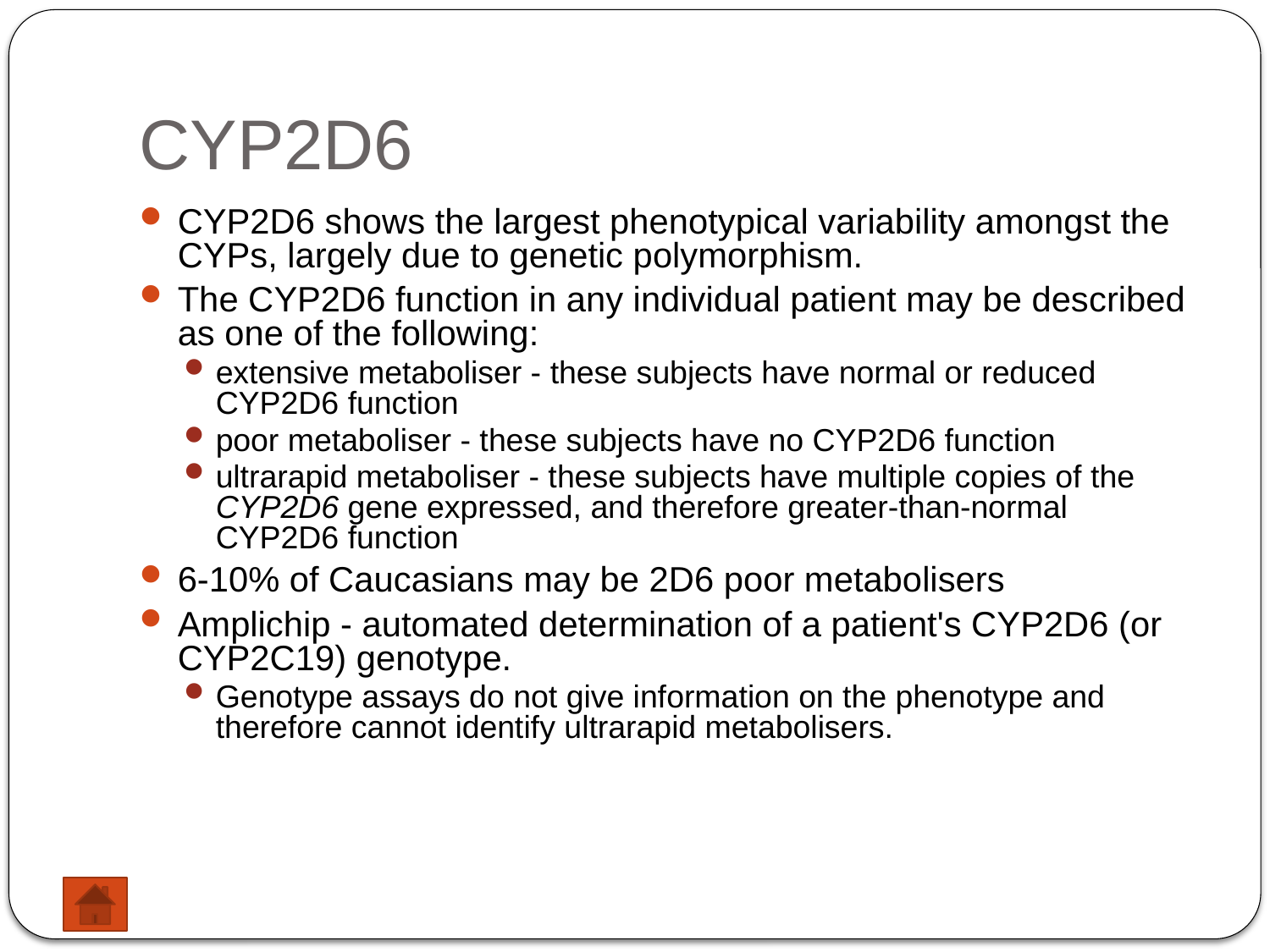

# CYP2D6
CYP2D6 shows the largest phenotypical variability amongst the CYPs, largely due to genetic polymorphism.
The CYP2D6 function in any individual patient may be described as one of the following:
extensive metaboliser - these subjects have normal or reduced CYP2D6 function
poor metaboliser - these subjects have no CYP2D6 function
ultrarapid metaboliser - these subjects have multiple copies of the CYP2D6 gene expressed, and therefore greater-than-normal CYP2D6 function
6-10% of Caucasians may be 2D6 poor metabolisers
Amplichip - automated determination of a patient's CYP2D6 (or CYP2C19) genotype.
Genotype assays do not give information on the phenotype and therefore cannot identify ultrarapid metabolisers.